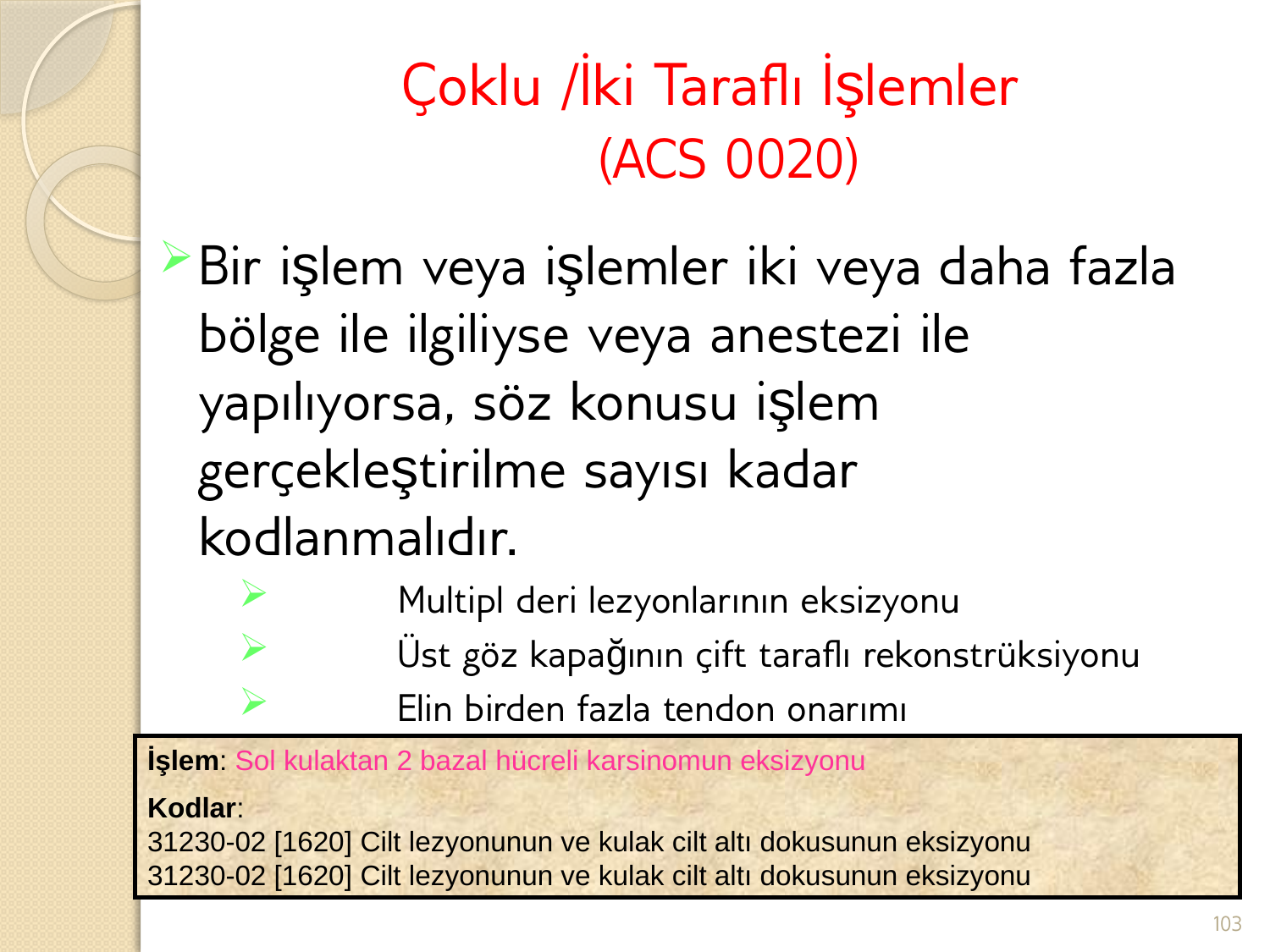

# Çoklu /İki Taraflı İşlemler (ACS 0020)
Bir işlem veya işlemler iki veya daha fazla bölge ile ilgiliyse veya anestezi ile yapılıyorsa, söz konusu işlem gerçekleştirilme sayısı kadar kodlanmalıdır.
           Multipl deri lezyonlarının eksizyonu
	Üst göz kapağının çift taraflı rekonstrüksiyonu
	Elin birden fazla tendon onarımı
	Over kistlerin çift taraflı aspirasyonu

İşlem: Sol kulaktan 2 bazal hücreli karsinomun eksizyonu
Kodlar:
31230-02 [1620] Cilt lezyonunun ve kulak cilt altı dokusunun eksizyonu
31230-02 [1620] Cilt lezyonunun ve kulak cilt altı dokusunun eksizyonu
103